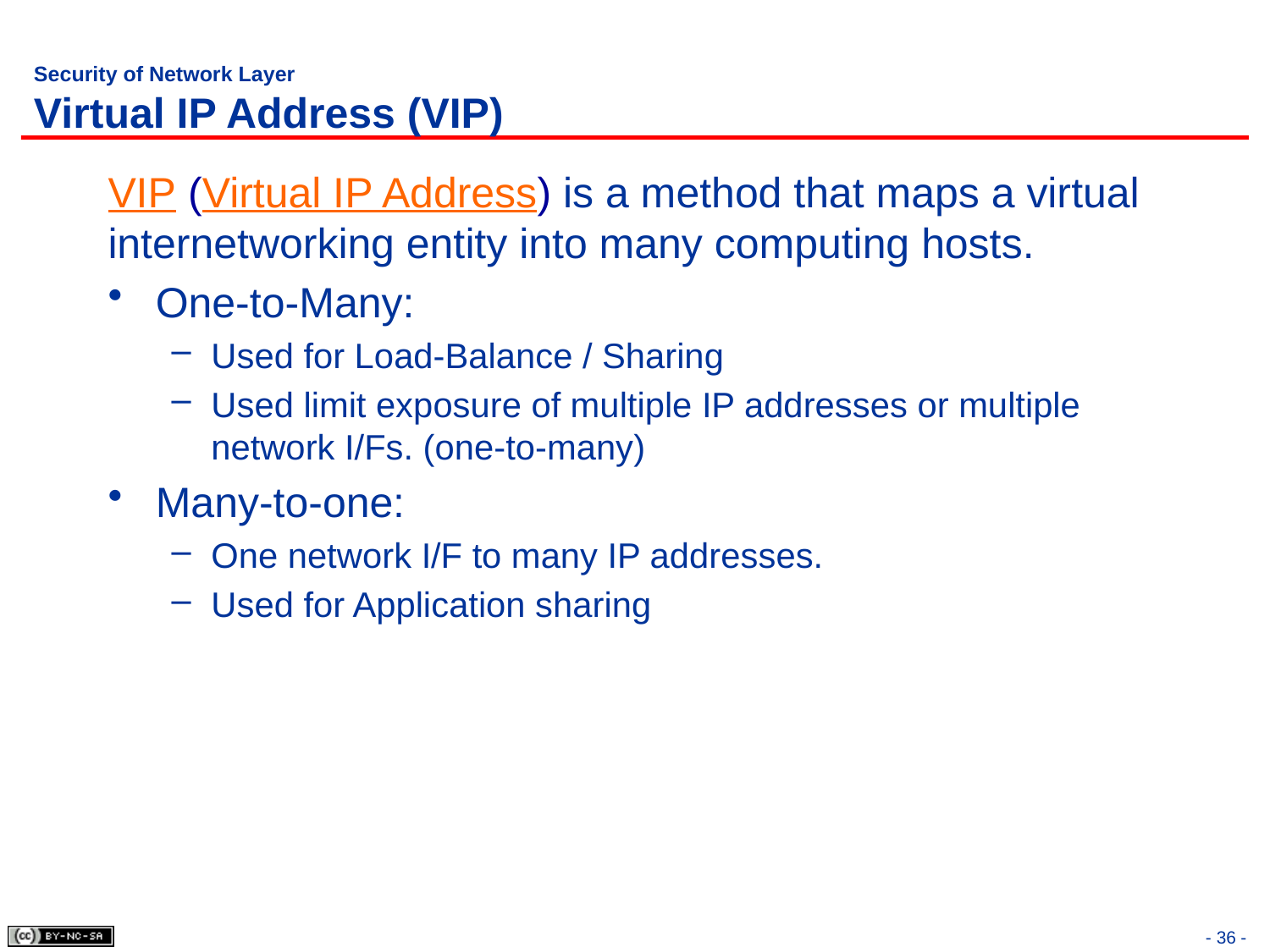

# Security of Network Layer Virtual IP Address (VIP)
VIP (Virtual IP Address) is a method that maps a virtual internetworking entity into many computing hosts.
One-to-Many:
Used for Load-Balance / Sharing
Used limit exposure of multiple IP addresses or multiple network I/Fs. (one-to-many)
Many-to-one:
One network I/F to many IP addresses.
Used for Application sharing
- 36 -